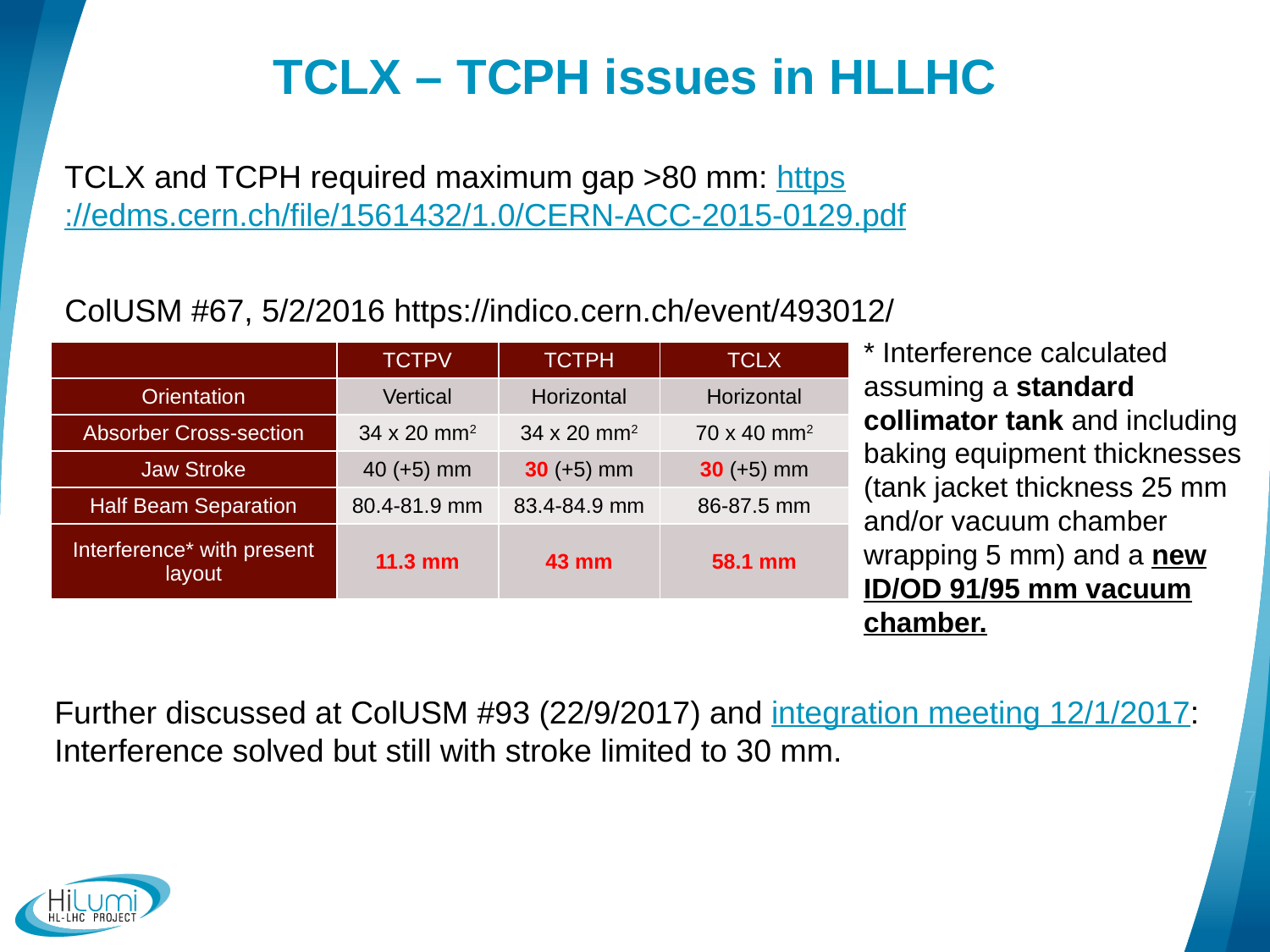

# TCLX – TCPH issues in HLLHC
TCLX and TCPH required maximum gap >80 mm: https://edms.cern.ch/file/1561432/1.0/CERN-ACC-2015-0129.pdf
ColUSM #67, 5/2/2016 https://indico.cern.ch/event/493012/
* Interference calculated assuming a standard collimator tank and including baking equipment thicknesses (tank jacket thickness 25 mm and/or vacuum chamber wrapping 5 mm) and a new ID/OD 91/95 mm vacuum chamber.
|  | TCTPV | TCTPH | TCLX |
| --- | --- | --- | --- |
| Orientation | Vertical | Horizontal | Horizontal |
| Absorber Cross-section | 34 x 20 mm2 | 34 x 20 mm2 | 70 x 40 mm2 |
| Jaw Stroke | 40 (+5) mm | 30 (+5) mm | 30 (+5) mm |
| Half Beam Separation | 80.4-81.9 mm | 83.4-84.9 mm | 86-87.5 mm |
| Interference\* with present layout | 11.3 mm | 43 mm | 58.1 mm |
Further discussed at ColUSM #93 (22/9/2017) and integration meeting 12/1/2017:
Interference solved but still with stroke limited to 30 mm.

7